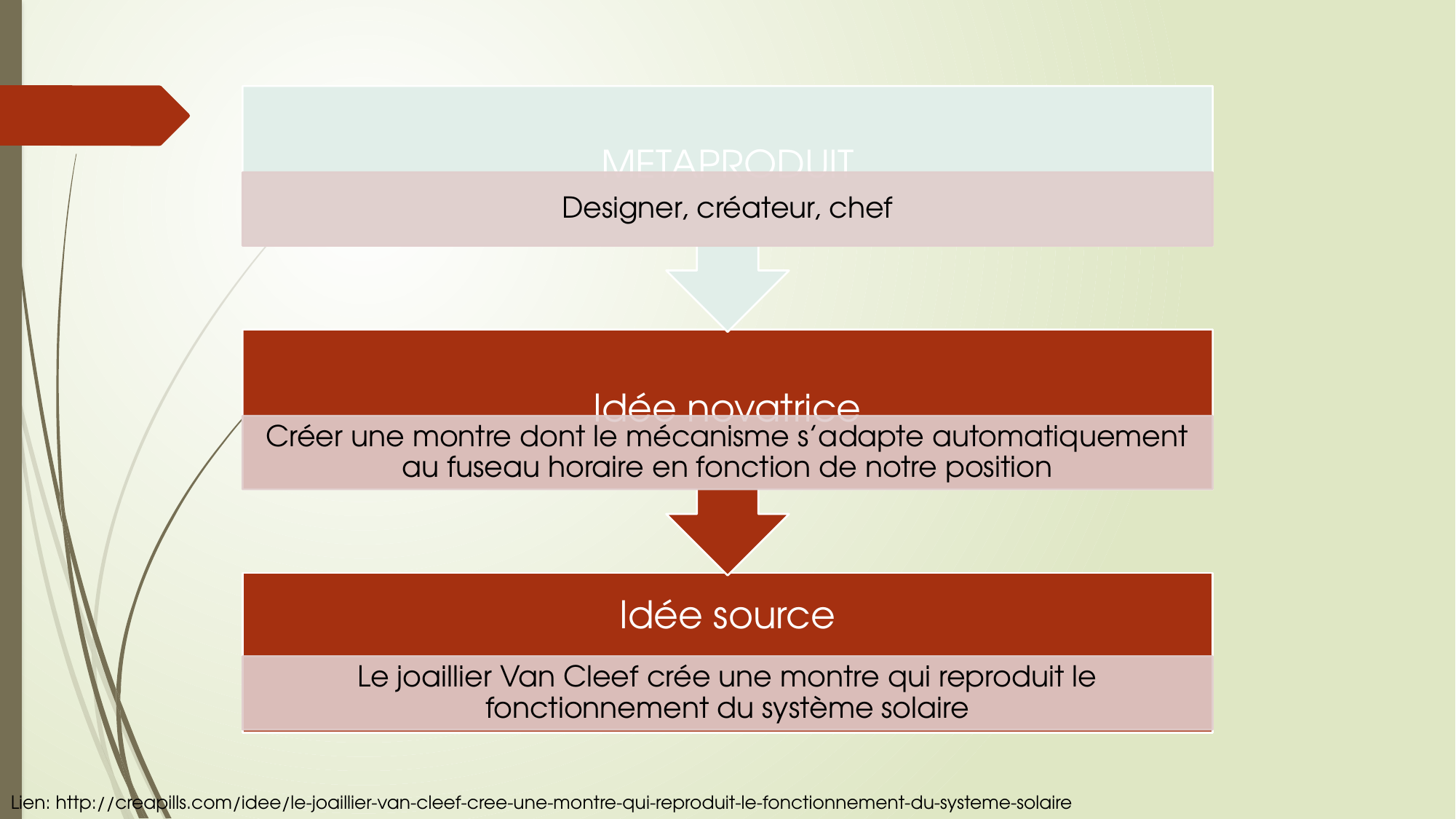

Idée source
Le joaillier Van Cleef crée une montre qui reproduit le fonctionnement du système solaire
Idée novatrice
Créer une montre dont le mécanisme s’adapte automatiquement au fuseau horaire en fonction de notre position
METAPRODUIT
Designer, créateur, chef
Lien: http://creapills.com/idee/le-joaillier-van-cleef-cree-une-montre-qui-reproduit-le-fonctionnement-du-systeme-solaire